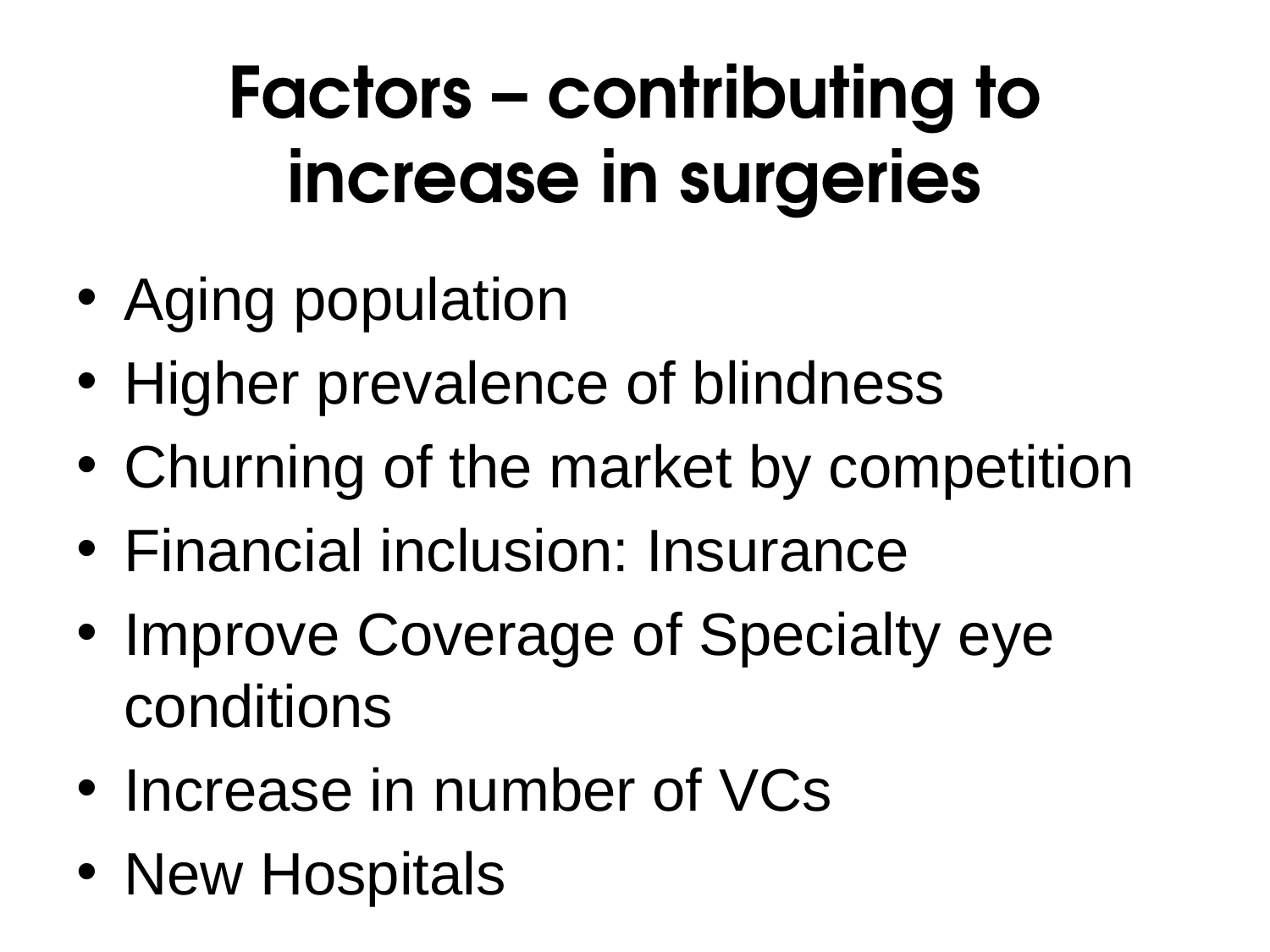

# Factors – contributing to increase in surgeries
Aging population
Higher prevalence of blindness
Churning of the market by competition
Financial inclusion: Insurance
Improve Coverage of Specialty eye conditions
Increase in number of VCs
New Hospitals